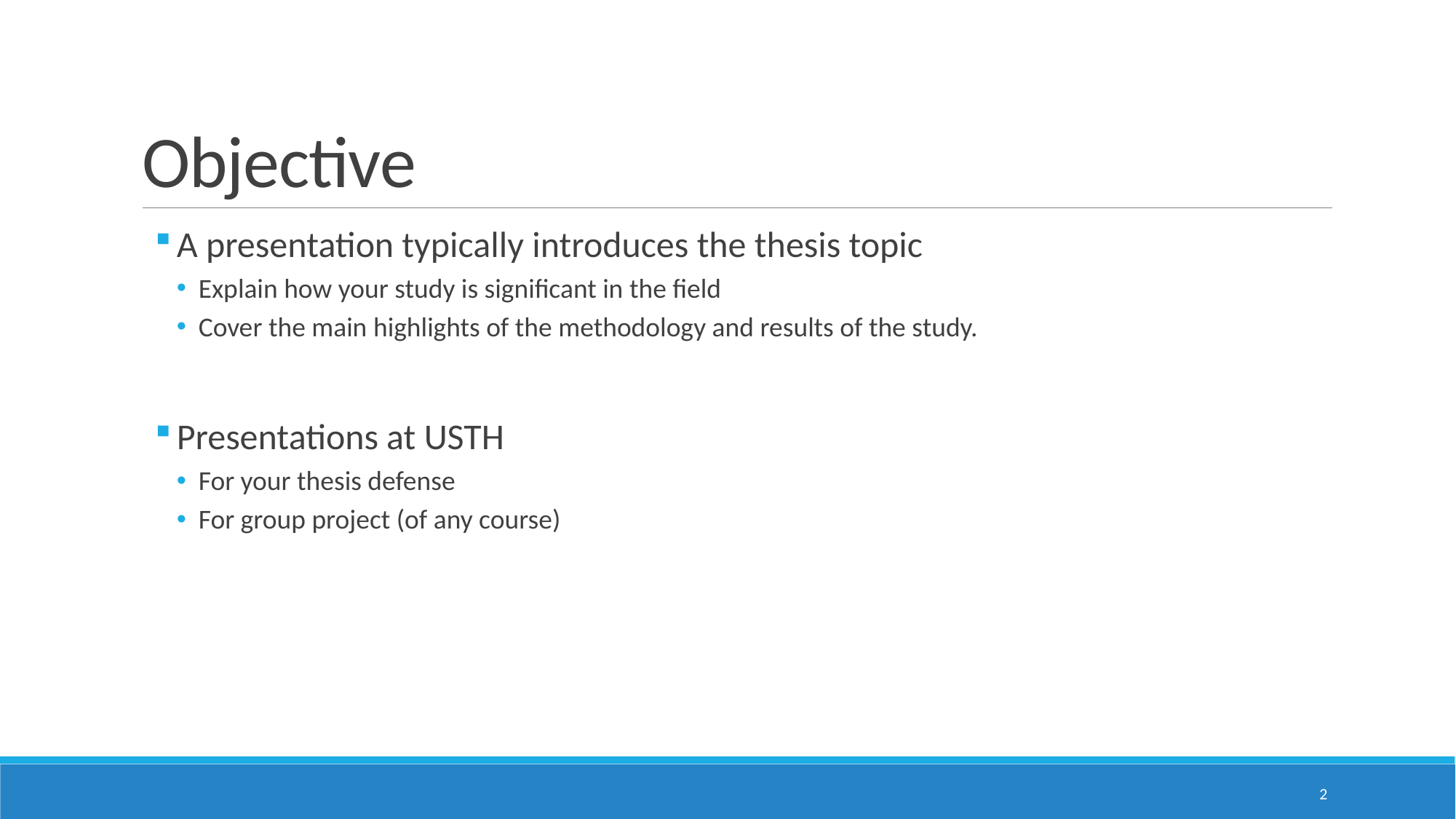

# Objective
A presentation typically introduces the thesis topic
Explain how your study is significant in the field
Cover the main highlights of the methodology and results of the study.

Presentations at USTH
For your thesis defense
For group project (of any course)
2